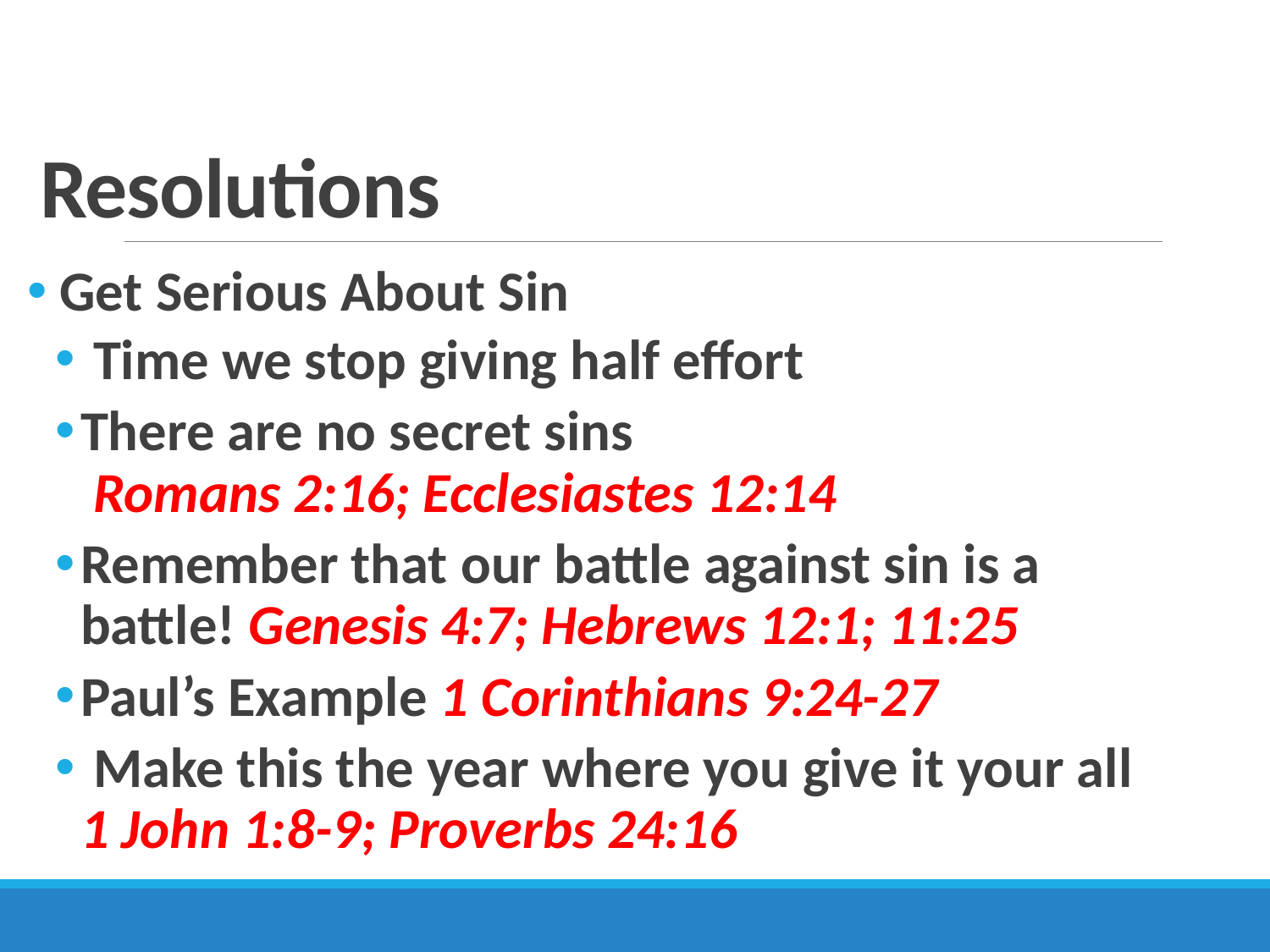

# Resolutions
 Get Serious About Sin
 Time we stop giving half effort
There are no secret sins                                           Romans 2:16; Ecclesiastes 12:14
Remember that our battle against sin is a battle! Genesis 4:7; Hebrews 12:1; 11:25
Paul’s Example 1 Corinthians 9:24-27
 Make this the year where you give it your all 1 John 1:8-9; Proverbs 24:16